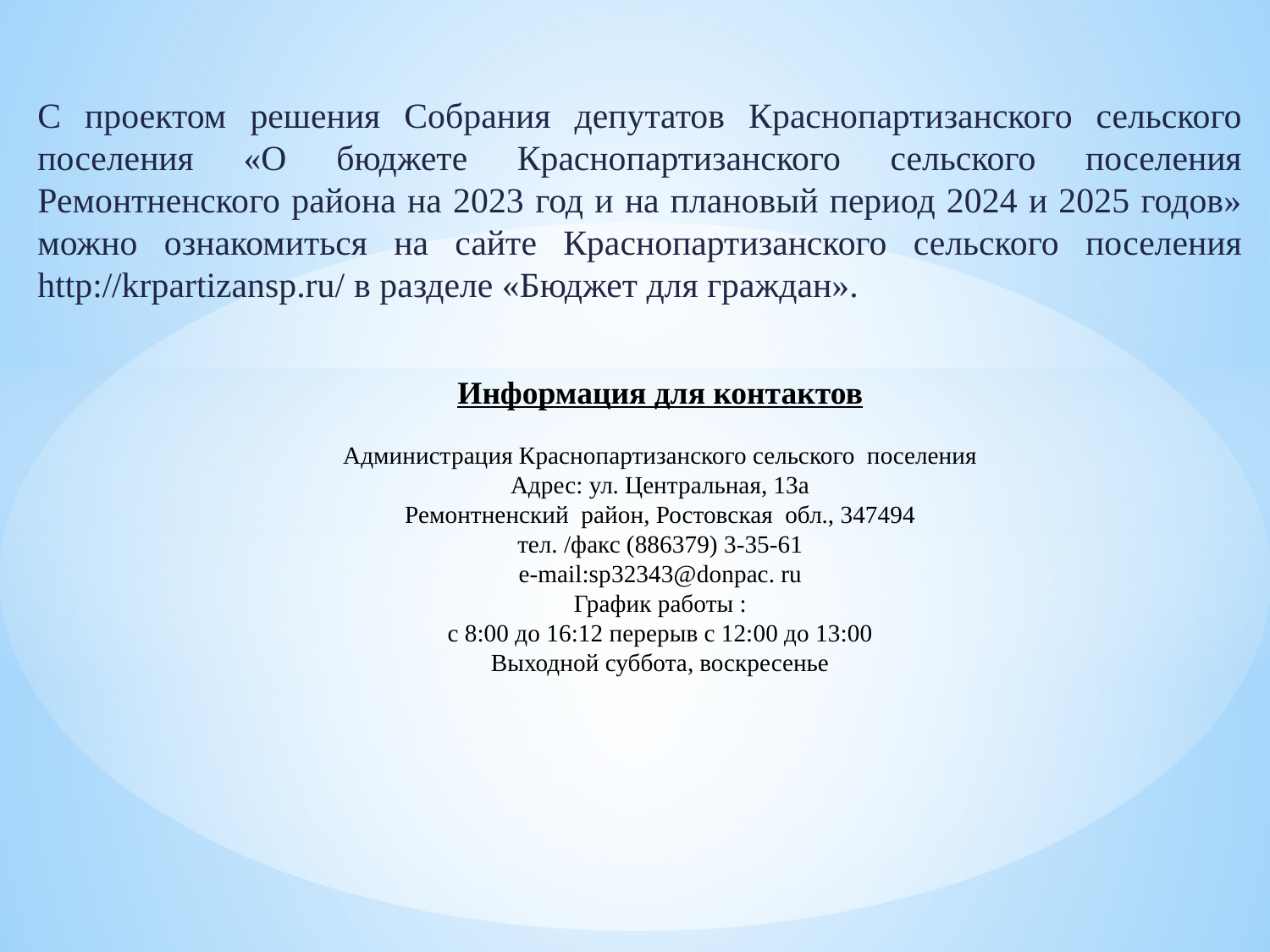

С проектом решения Собрания депутатов Краснопартизанского сельского поселения «О бюджете Краснопартизанского сельского поселения Ремонтненского района на 2023 год и на плановый период 2024 и 2025 годов» можно ознакомиться на сайте Краснопартизанского сельского поселения http://krpartizansp.ru/ в разделе «Бюджет для граждан».
Информация для контактов

Администрация Краснопартизанского сельского  поселения
Адрес: ул. Центральная, 13а
Ремонтненский  район, Ростовская  обл., 347494
тел. /факс (886379) 3-35-61
e-mail:sp32343@donpac. ru
График работы :
с 8:00 до 16:12 перерыв с 12:00 до 13:00
Выходной суббота, воскресенье